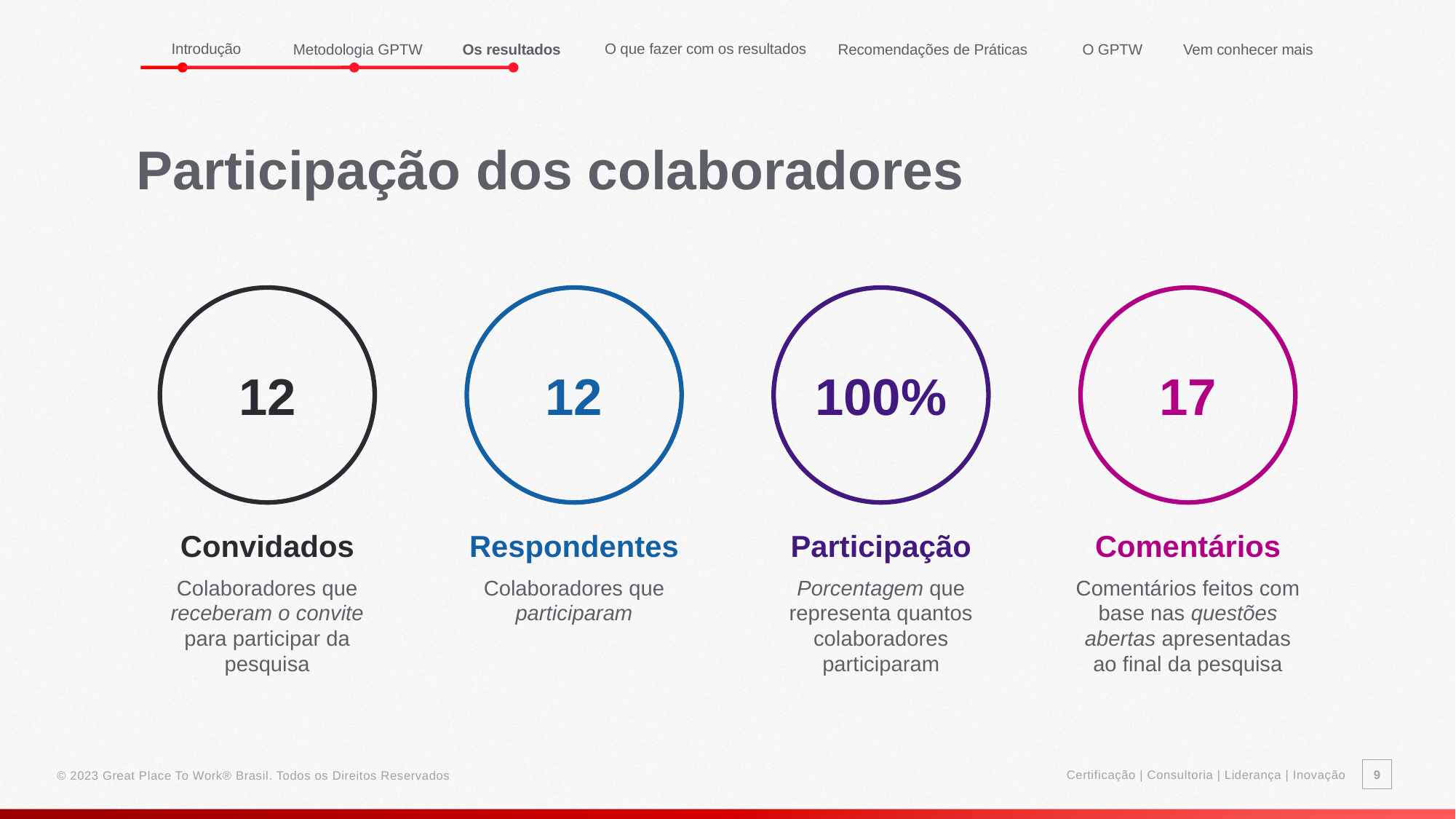

Introdução
O que fazer com os resultados
Metodologia GPTW
Os resultados
Recomendações de Práticas
O GPTW
Vem conhecer mais

Participação dos colaboradores
12
12
100%
17
Convidados
Respondentes
Participação
Comentários
Colaboradores que receberam o convite para participar da pesquisa
Colaboradores que participaram
Porcentagem que representa quantos colaboradores participaram
Comentários feitos com base nas questões abertas apresentadas ao final da pesquisa
9
Certificação | Consultoria | Liderança | Inovação
© 2023 Great Place To Work® Brasil. Todos os Direitos Reservados